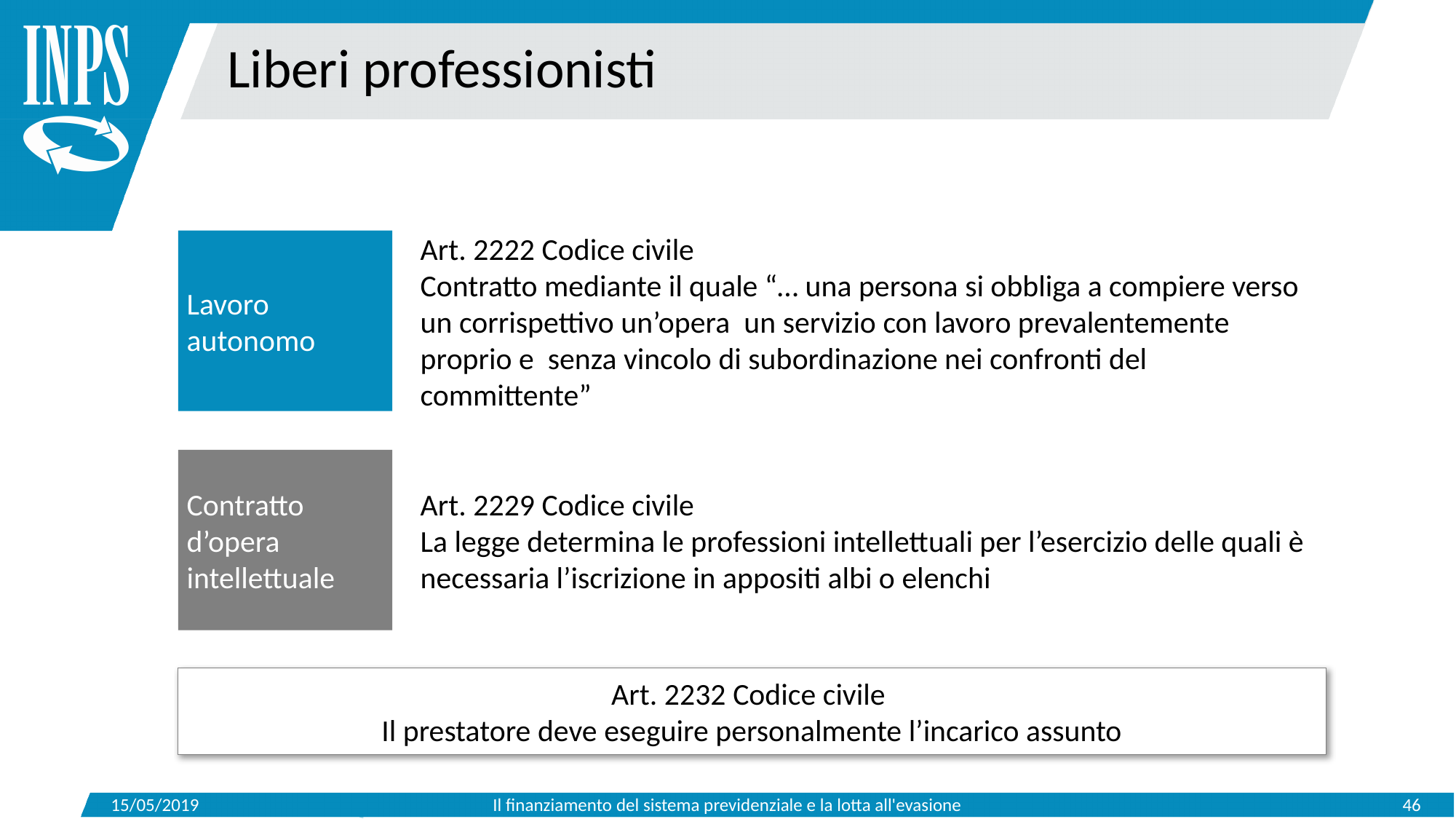

Liberi professionisti
Lavoro autonomo
Art. 2222 Codice civile
Contratto mediante il quale “… una persona si obbliga a compiere verso un corrispettivo un’opera  un servizio con lavoro prevalentemente proprio e  senza vincolo di subordinazione nei confronti del committente”
Art. 2229 Codice civile
La legge determina le professioni intellettuali per l’esercizio delle quali è necessaria l’iscrizione in appositi albi o elenchi
Contratto d’opera intellettuale
Art. 2232 Codice civile
Il prestatore deve eseguire personalmente l’incarico assunto
15/05/2019
Il finanziamento del sistema previdenziale e la lotta all'evasione
46